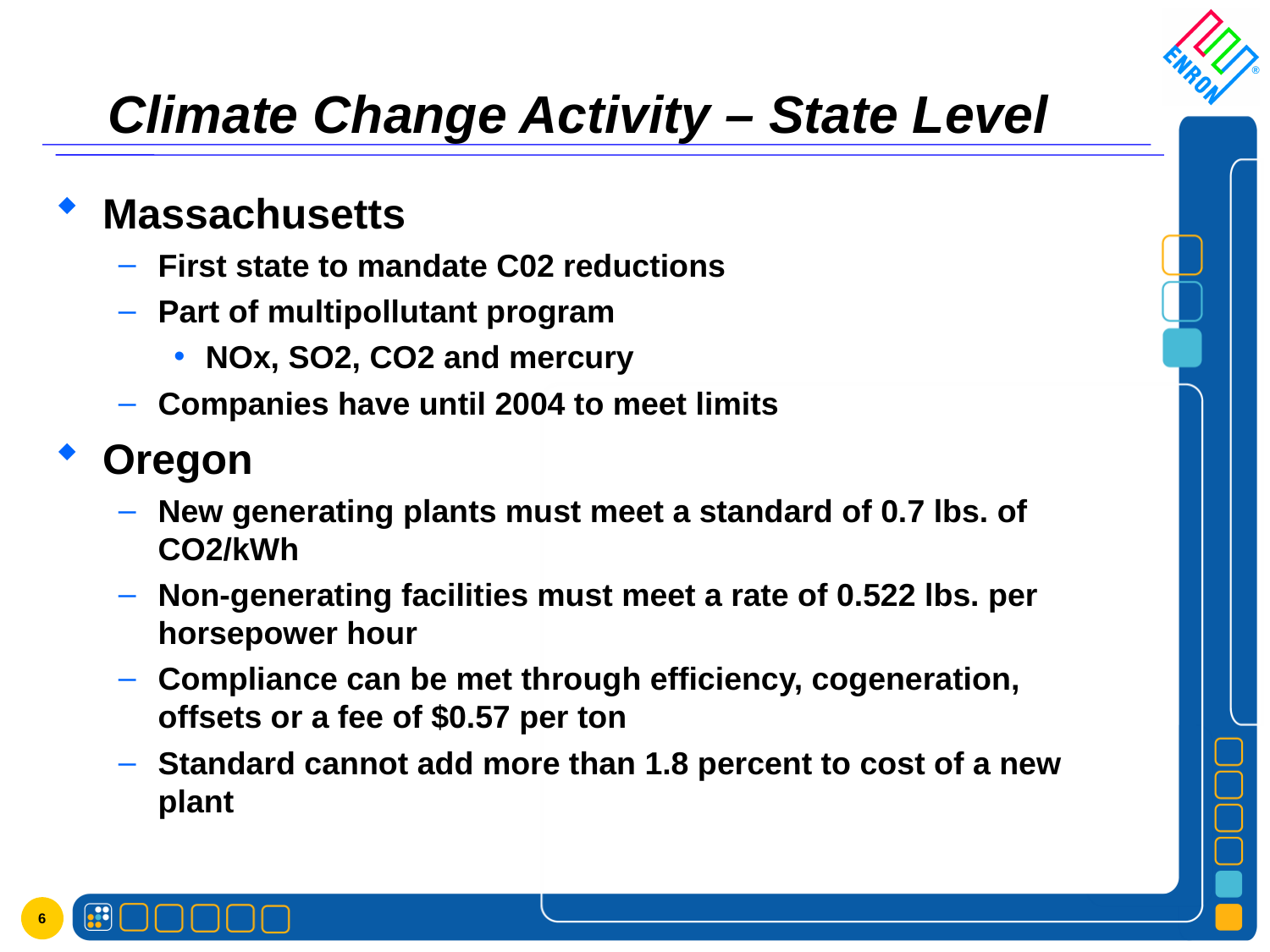

# Climate Change Activity – State Level
Massachusetts
First state to mandate C02 reductions
Part of multipollutant program
NOx, SO2, CO2 and mercury
Companies have until 2004 to meet limits
Oregon
New generating plants must meet a standard of 0.7 lbs. of CO2/kWh
Non-generating facilities must meet a rate of 0.522 lbs. per horsepower hour
Compliance can be met through efficiency, cogeneration, offsets or a fee of $0.57 per ton
Standard cannot add more than 1.8 percent to cost of a new plant